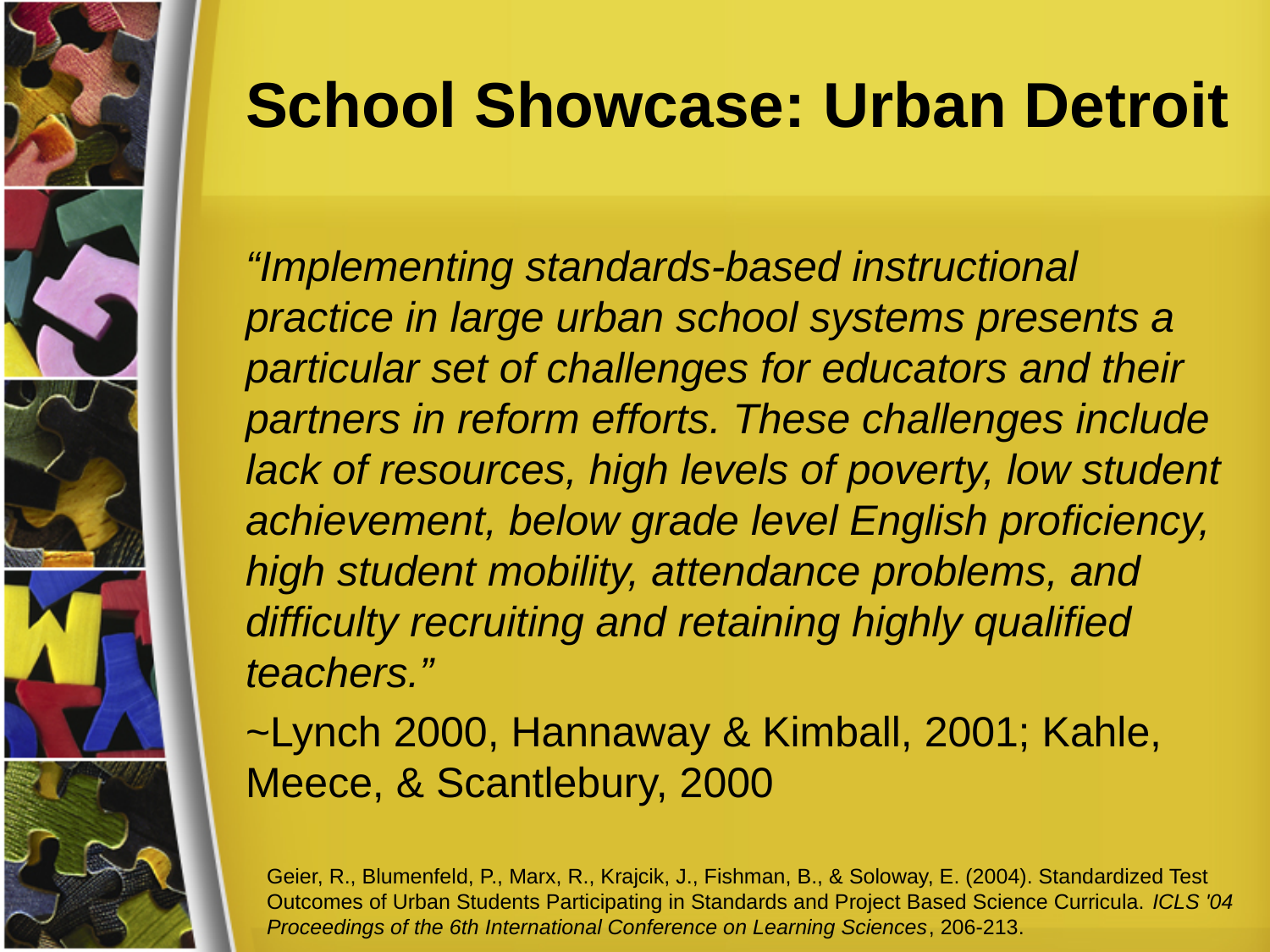

# School Showcase: Urban Detroit
“Implementing standards-based instructional practice in large urban school systems presents a particular set of challenges for educators and their partners in reform efforts. These challenges include lack of resources, high levels of poverty, low student achievement, below grade level English proficiency, high student mobility, attendance problems, and difficulty recruiting and retaining highly qualified teachers.”
~Lynch 2000, Hannaway & Kimball, 2001; Kahle, Meece, & Scantlebury, 2000
Geier, R., Blumenfeld, P., Marx, R., Krajcik, J., Fishman, B., & Soloway, E. (2004). Standardized Test Outcomes of Urban Students Participating in Standards and Project Based Science Curricula. ICLS '04 Proceedings of the 6th International Conference on Learning Sciences, 206-213.